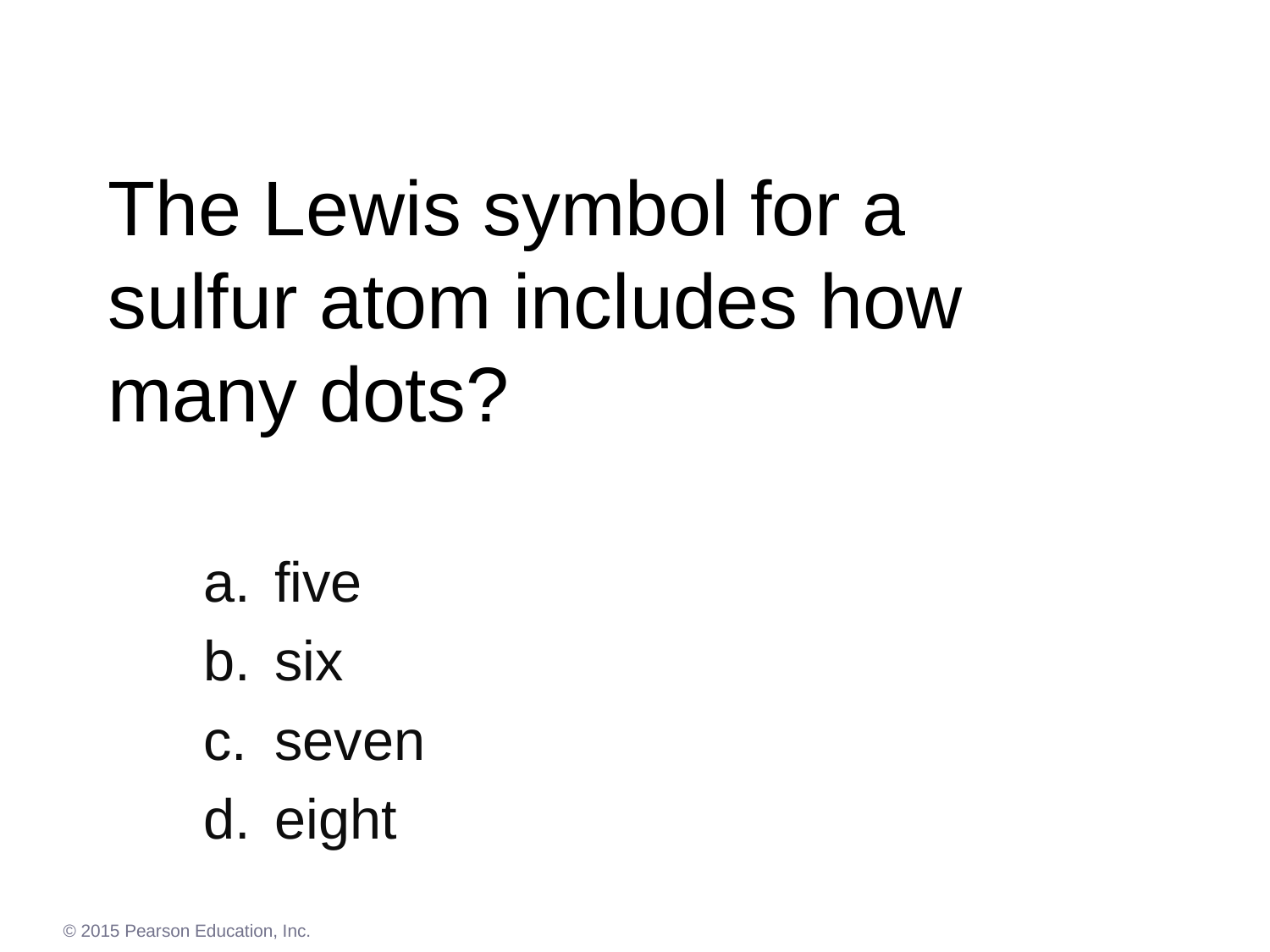

# The Lewis symbol for a sulfur atom includes how many dots?
five
six
seven
eight